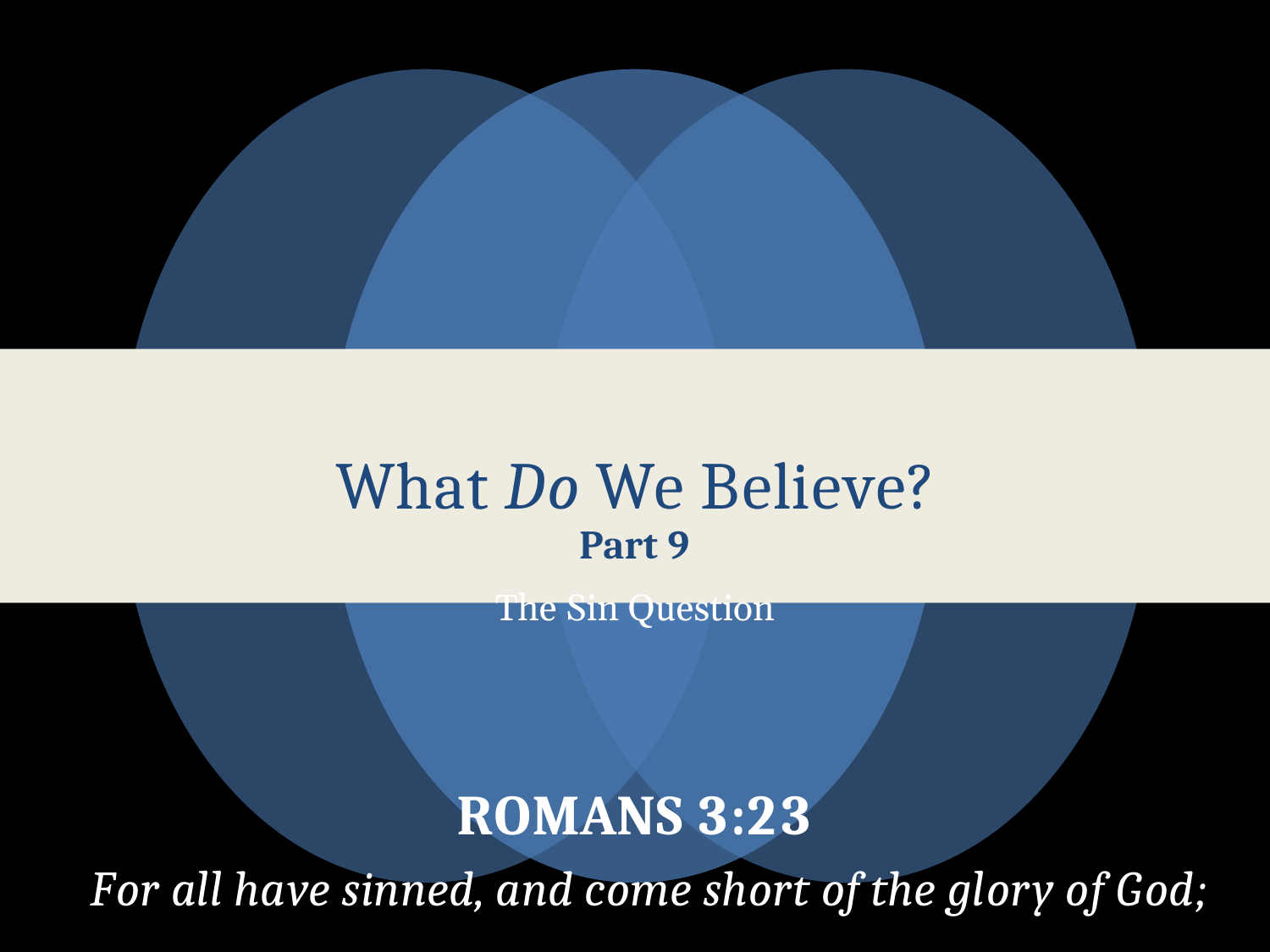

# What Do We Believe? Part 9 The Sin Question
ROMANS 3:23
   For all have sinned, and come short of the glory of God;